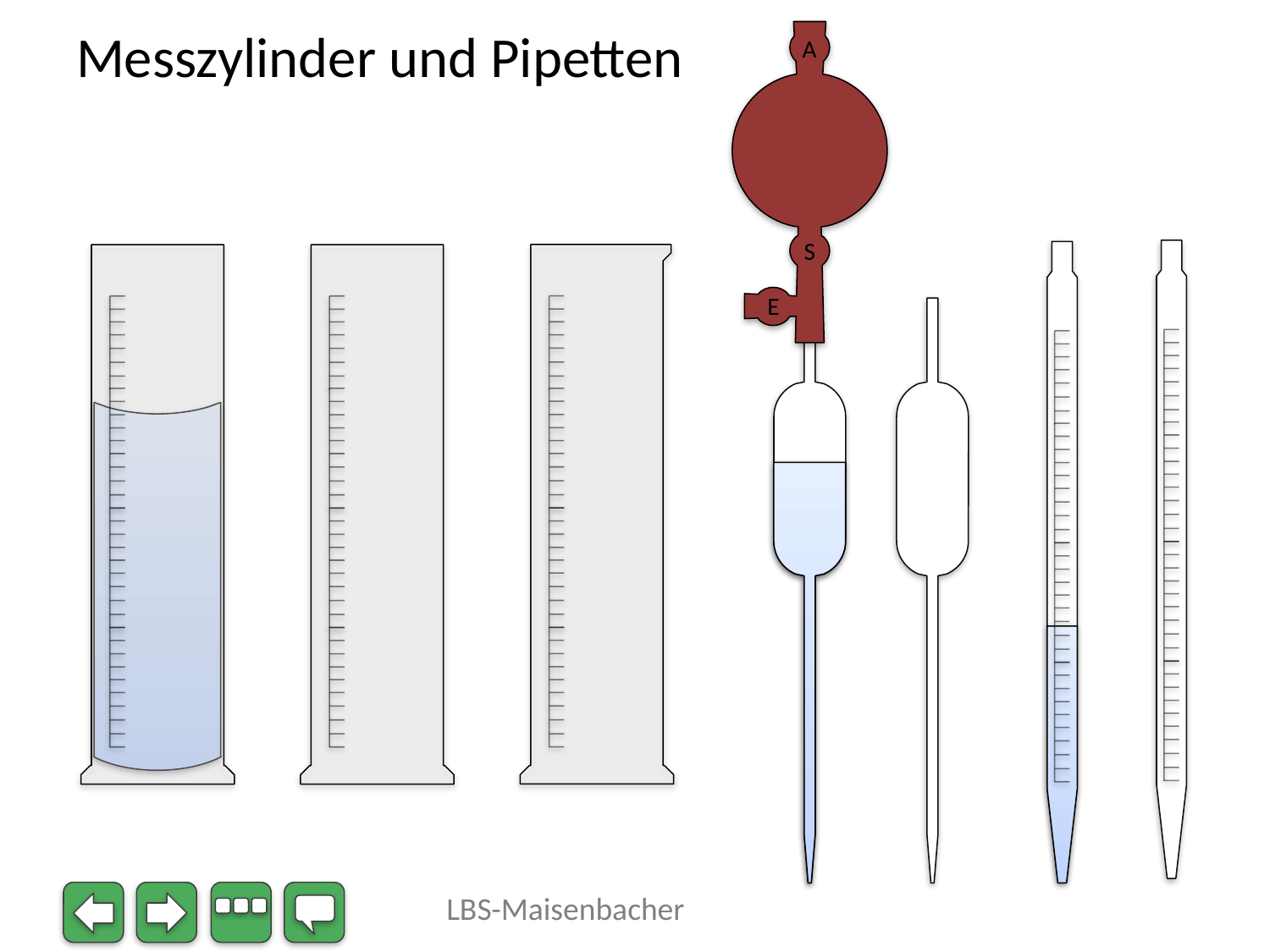

# Messzylinder und Pipetten

A
S
E

LBS-Maisenbacher